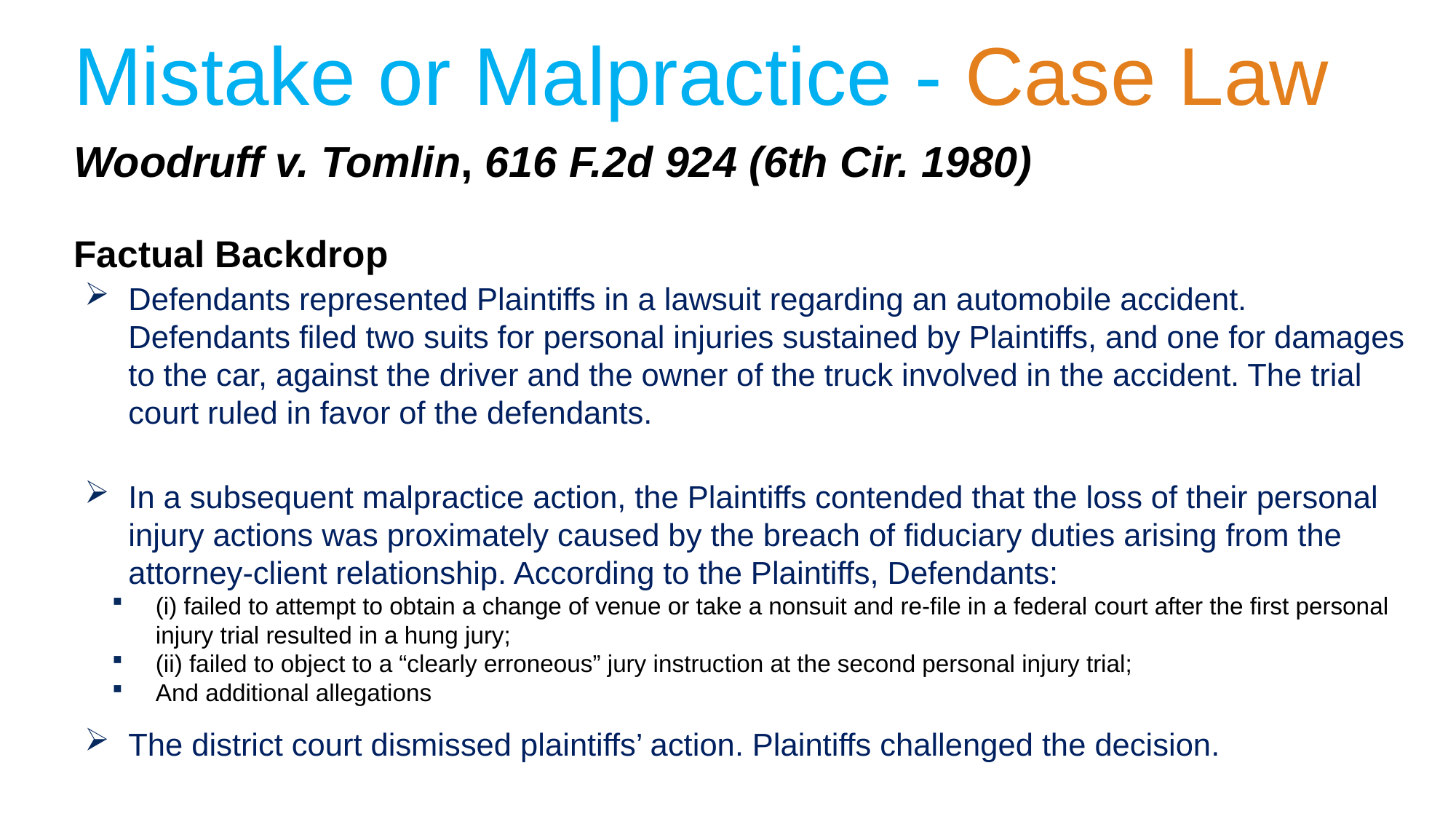

# Mistake or Malpractice - Case Law
Woodruff v. Tomlin, 616 F.2d 924 (6th Cir. 1980)

Factual Backdrop
Defendants represented Plaintiffs in a lawsuit regarding an automobile accident. Defendants filed two suits for personal injuries sustained by Plaintiffs, and one for damages to the car, against the driver and the owner of the truck involved in the accident. The trial court ruled in favor of the defendants.

In a subsequent malpractice action, the Plaintiffs contended that the loss of their personal injury actions was proximately caused by the breach of fiduciary duties arising from the attorney-client relationship. According to the Plaintiffs, Defendants:
(i) failed to attempt to obtain a change of venue or take a nonsuit and re-file in a federal court after the first personal injury trial resulted in a hung jury;
(ii) failed to object to a “clearly erroneous” jury instruction at the second personal injury trial;
And additional allegations

The district court dismissed plaintiffs’ action. Plaintiffs challenged the decision.